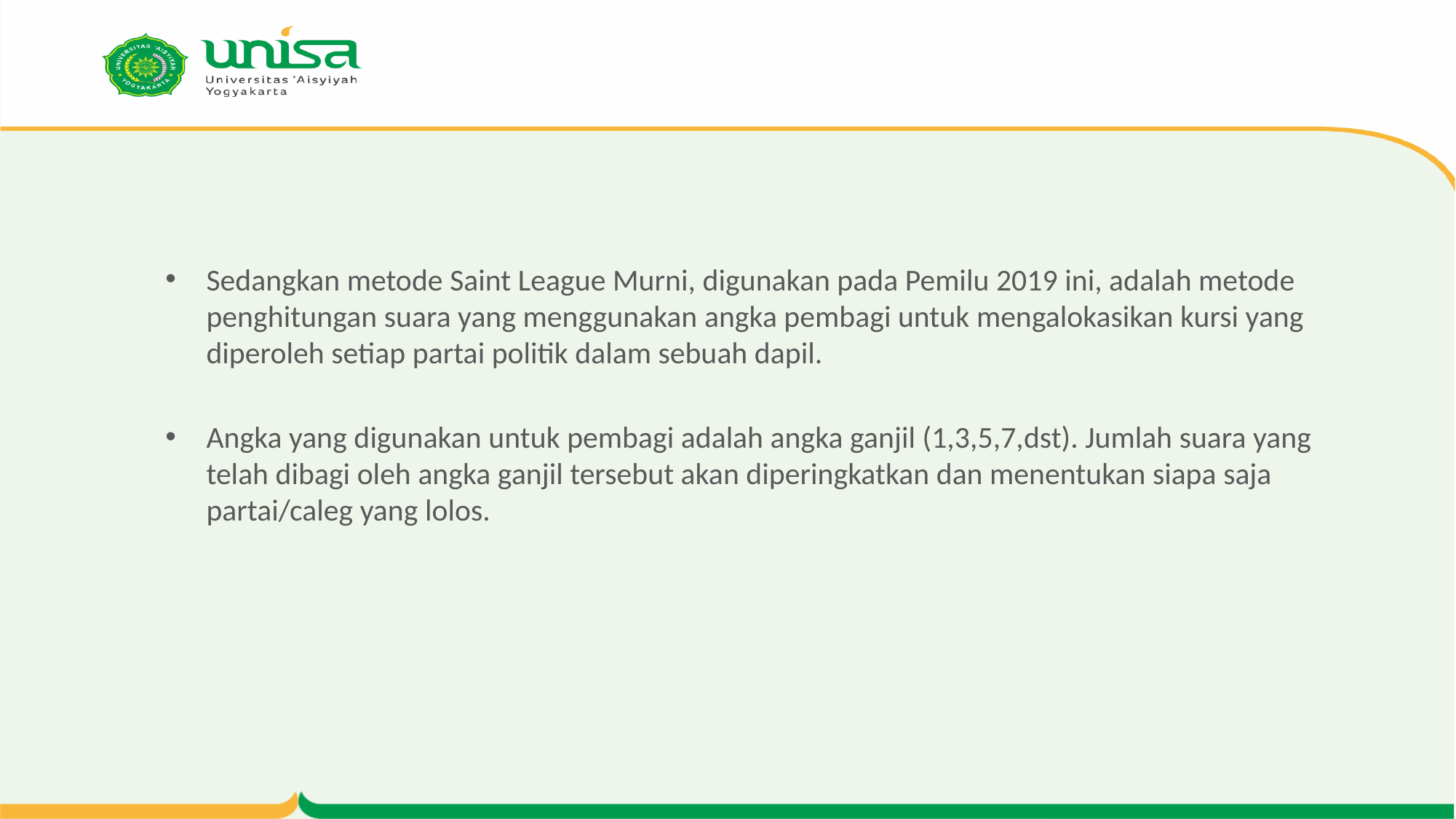

#
Sedangkan metode Saint League Murni, digunakan pada Pemilu 2019 ini, adalah metode penghitungan suara yang menggunakan angka pembagi untuk mengalokasikan kursi yang diperoleh setiap partai politik dalam sebuah dapil.

Angka yang digunakan untuk pembagi adalah angka ganjil (1,3,5,7,dst). Jumlah suara yang telah dibagi oleh angka ganjil tersebut akan diperingkatkan dan menentukan siapa saja partai/caleg yang lolos.